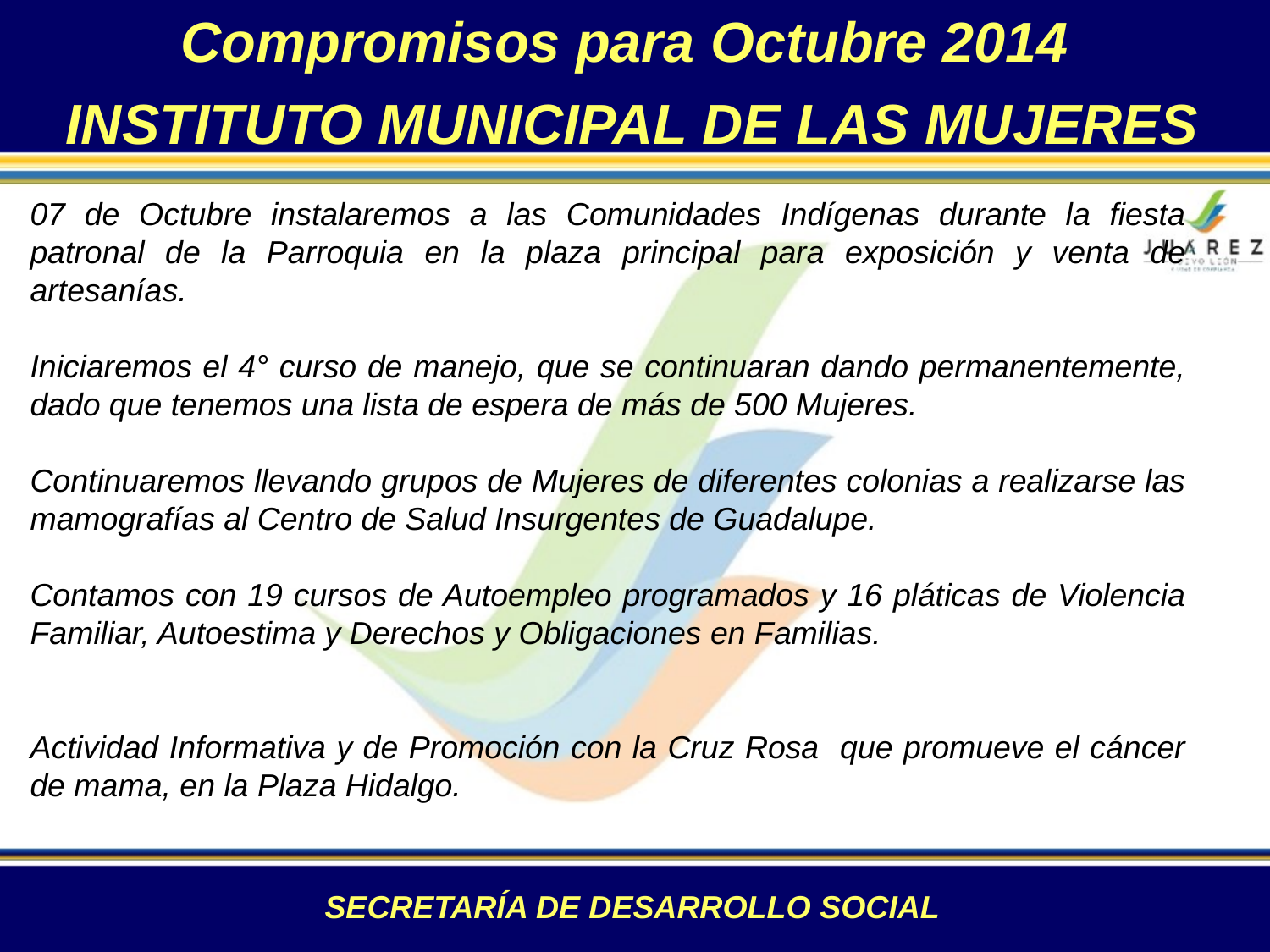

Compromisos para Octubre 2014
INSTITUTO MUNICIPAL DE LAS MUJERES

07 de Octubre instalaremos a las Comunidades Indígenas durante la fiesta patronal de la Parroquia en la plaza principal para exposición y venta de artesanías.

Iniciaremos el 4° curso de manejo, que se continuaran dando permanentemente, dado que tenemos una lista de espera de más de 500 Mujeres.

Continuaremos llevando grupos de Mujeres de diferentes colonias a realizarse las mamografías al Centro de Salud Insurgentes de Guadalupe.

Contamos con 19 cursos de Autoempleo programados y 16 pláticas de Violencia Familiar, Autoestima y Derechos y Obligaciones en Familias.

Actividad Informativa y de Promoción con la Cruz Rosa  que promueve el cáncer de mama, en la Plaza Hidalgo.
SECRETARÍA DE DESARROLLO SOCIAL